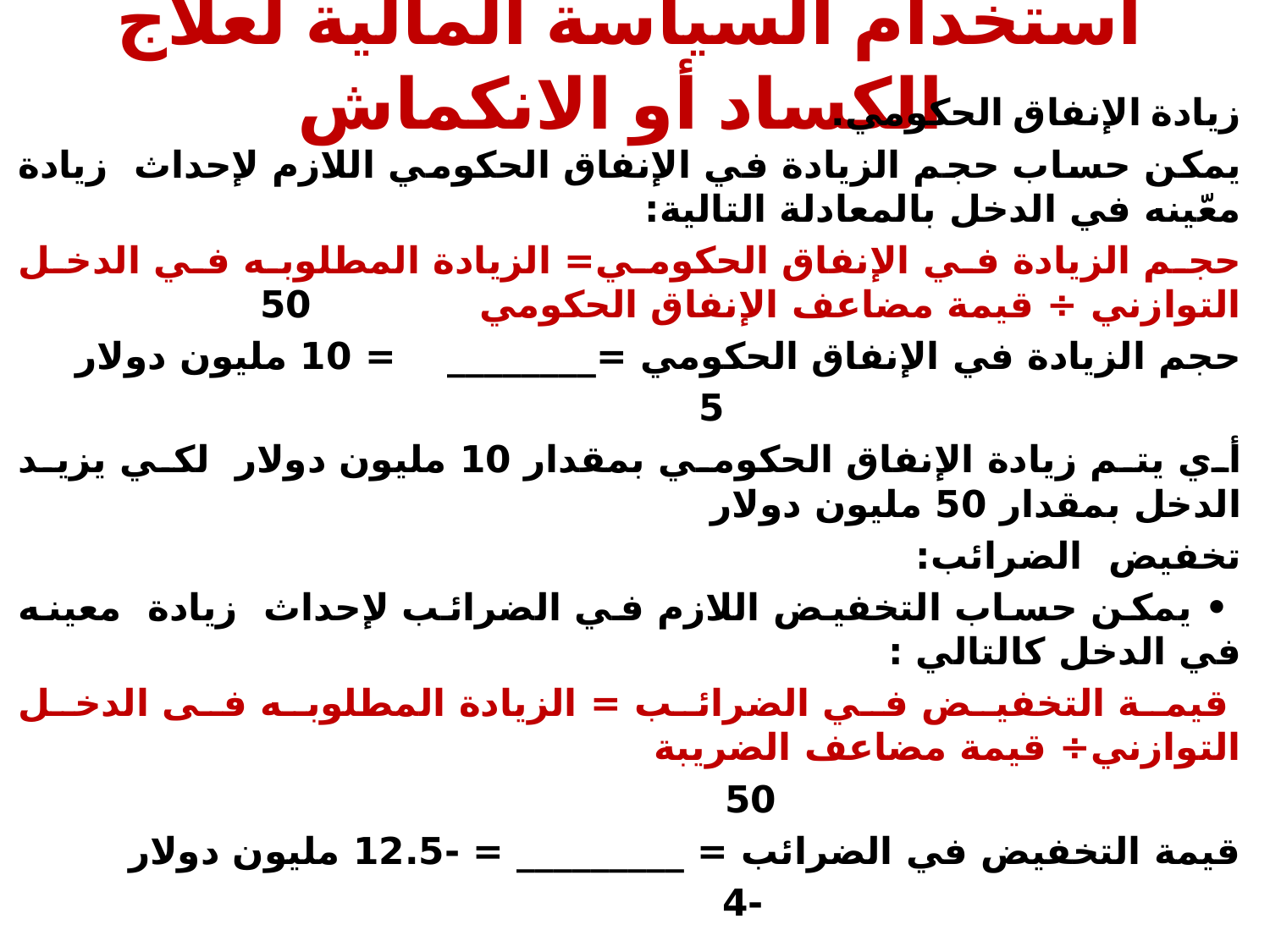

# استخدام السياسة المالية لعلاج الكساد أو الانكماش
زيادة الإنفاق الحكومي.
يمكن حساب حجم الزيادة في الإنفاق الحكومي اللازم لإحداث  زيادة معّينه في الدخل بالمعادلة التالية:
حجم الزيادة في الإنفاق الحكومي= الزيادة المطلوبه في الدخل التوازني ÷ قيمة مضاعف الإنفاق الحكومي             50
حجم الزيادة في الإنفاق الحكومي =________    = 10 مليون دولار
                                        5
أي يتم زيادة الإنفاق الحكومي بمقدار 10 مليون دولار  لكي يزيد الدخل بمقدار 50 مليون دولار
تخفيض  الضرائب:
 • يمكن حساب التخفيض اللازم في الضرائب لإحداث  زيادة  معينه في الدخل كالتالي :
 قيمة التخفيض في الضرائب = الزيادة المطلوبه فى الدخل التوازني÷ قيمة مضاعف الضريبة
                                    50
قيمة التخفيض في الضرائب = _________ = -12.5 مليون دولار
                                     -4